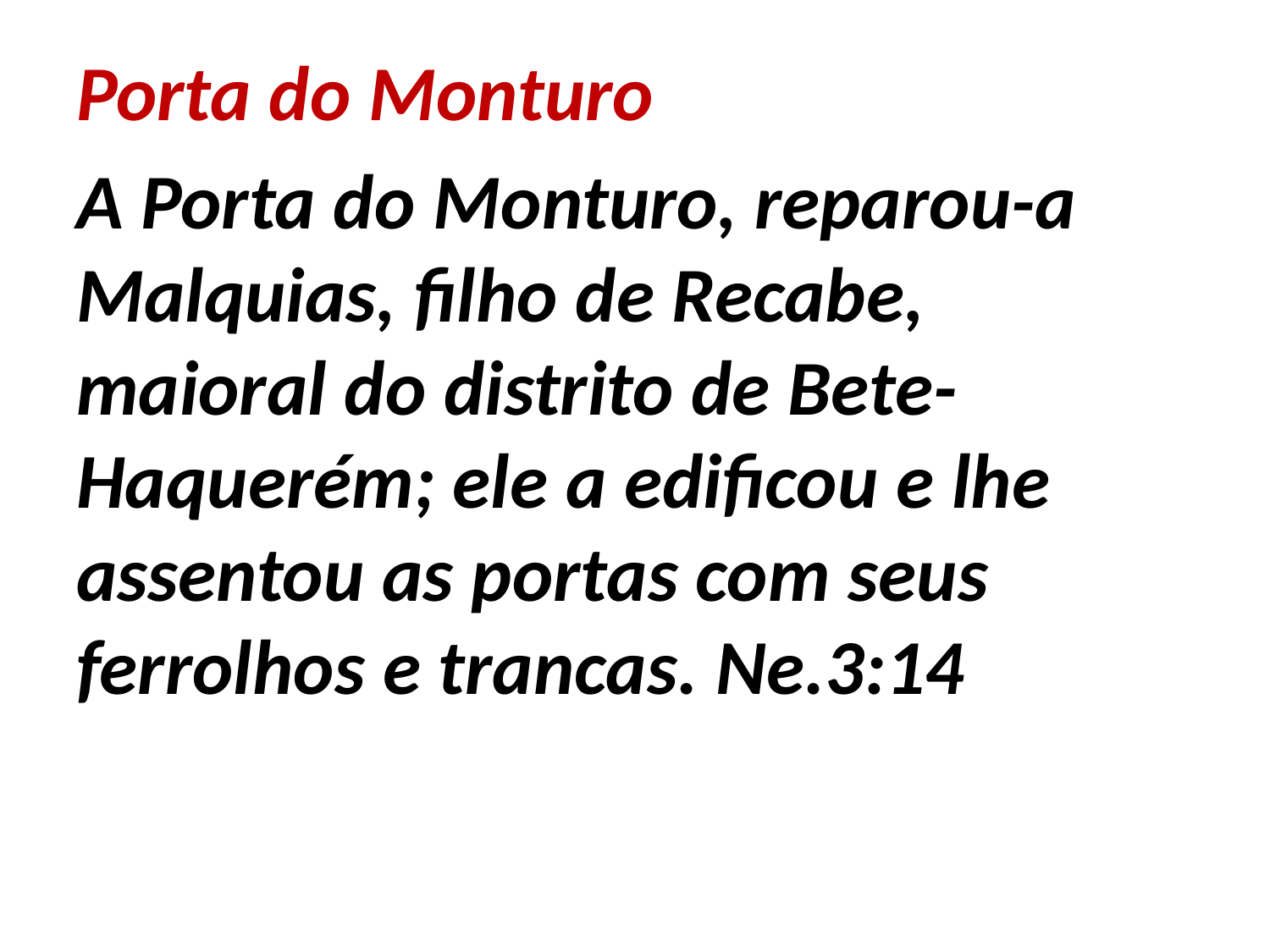

Porta do Monturo
A Porta do Monturo, reparou-a Malquias, filho de Recabe, maioral do distrito de Bete-Haquerém; ele a edificou e lhe assentou as portas com seus ferrolhos e trancas. Ne.3:14